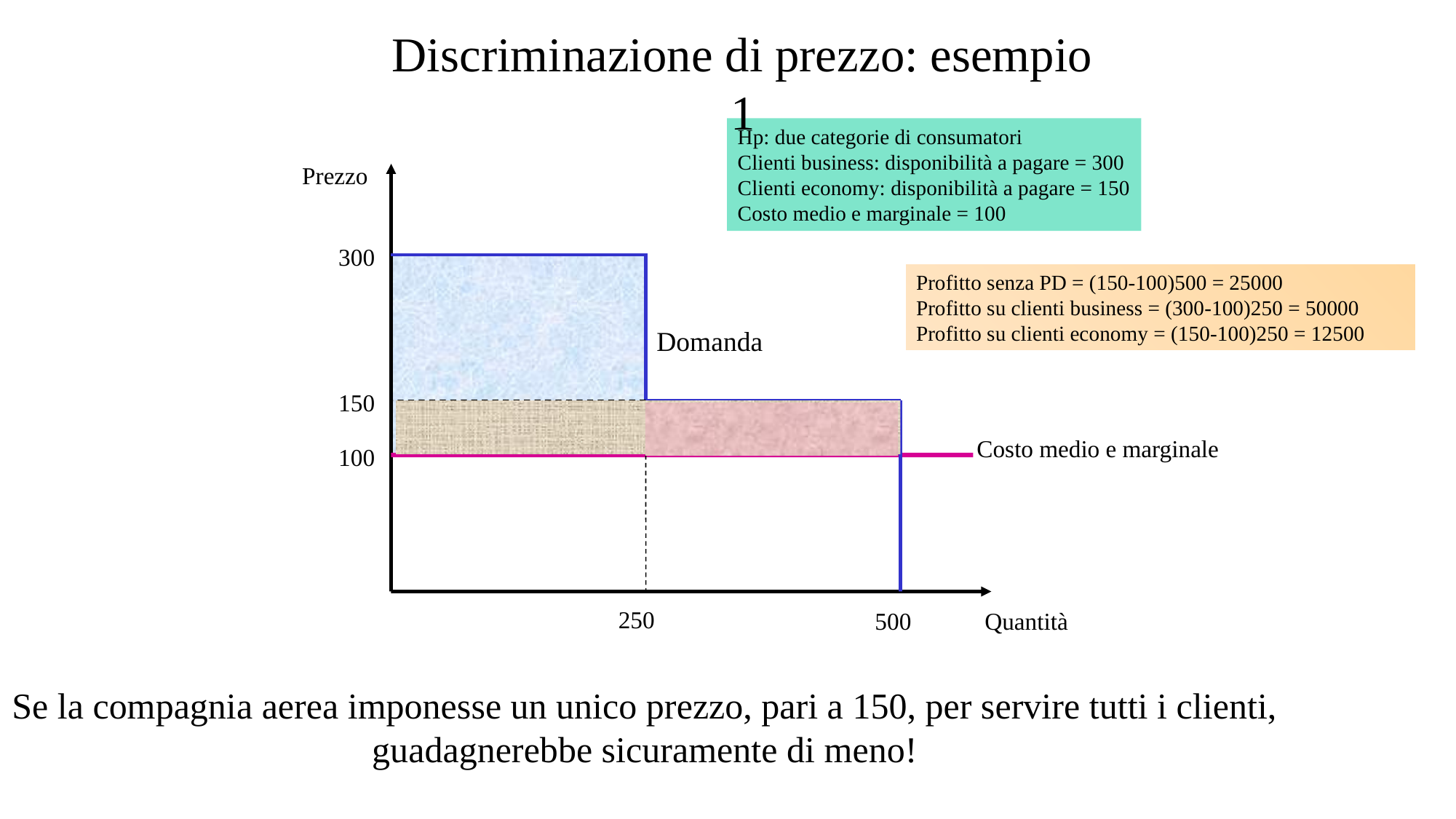

Discriminazione di prezzo: esempio 1

Hp: due categorie di consumatori
Clienti business: disponibilità a pagare = 300
Clienti economy: disponibilità a pagare = 150
Costo medio e marginale = 100
Prezzo

300

Profitto senza PD = (150-100)500 = 25000
Profitto su clienti business = (300-100)250 = 50000
Profitto su clienti economy = (150-100)250 = 12500

Domanda
150

Costo medio e marginale
100

250
500
Quantità
Se la compagnia aerea imponesse un unico prezzo, pari a 150, per servire tutti i clienti,
guadagnerebbe sicuramente di meno!